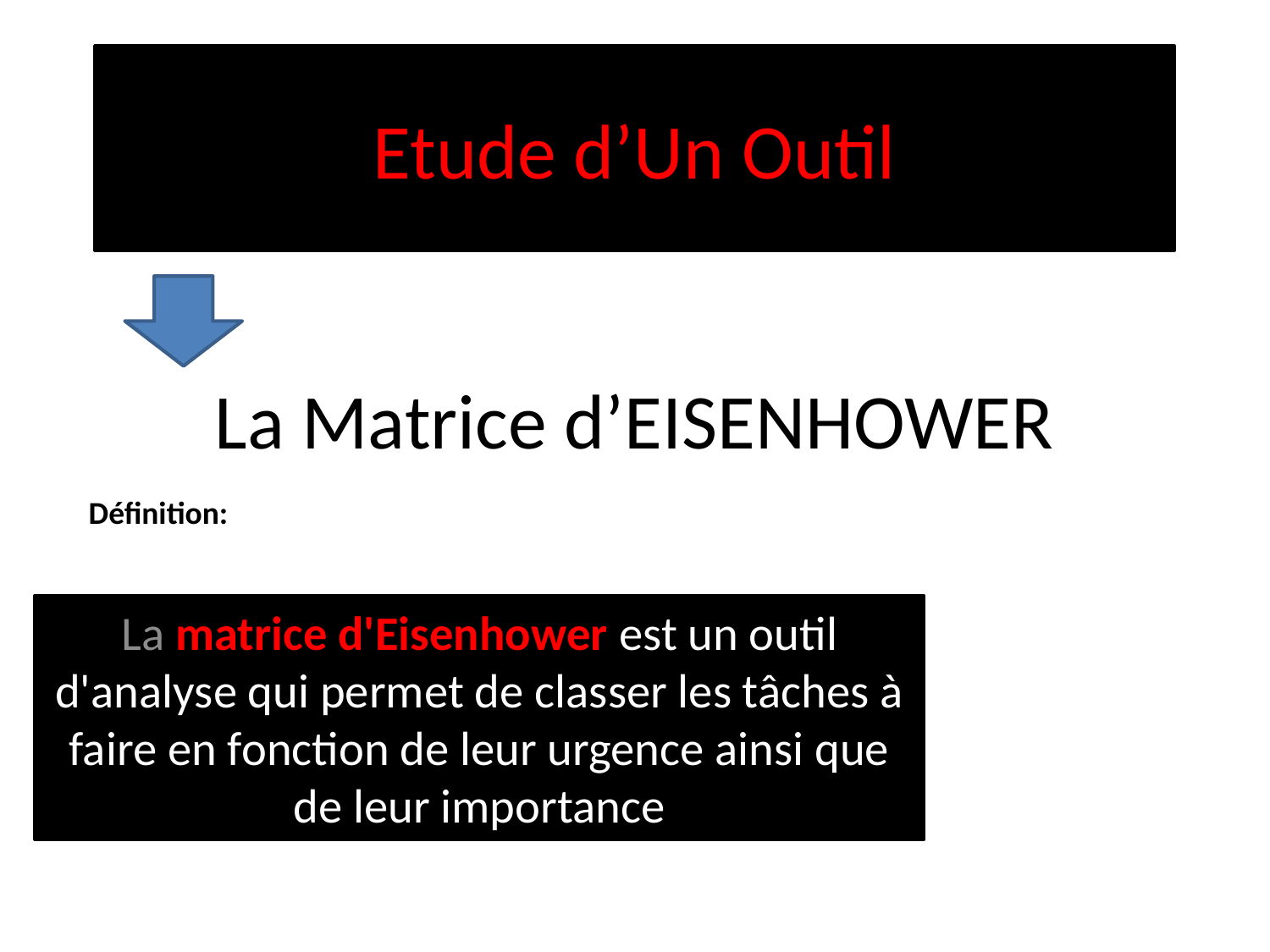

# Etude d’Un Outil

La Matrice d’EISENHOWER
Définition:
La matrice d'Eisenhower est un outil d'analyse qui permet de classer les tâches à faire en fonction de leur urgence ainsi que de leur importance